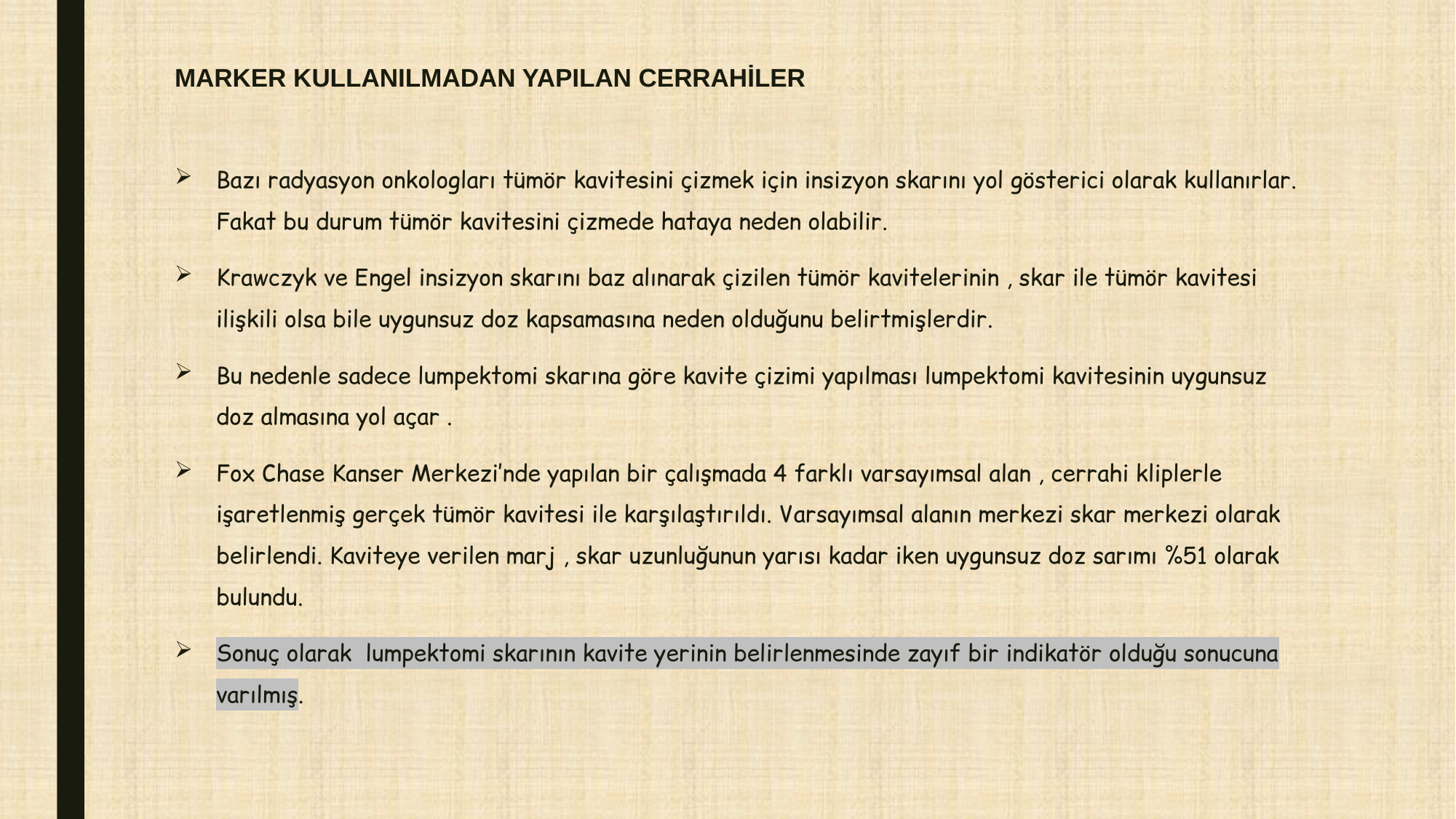

MARKER KULLANILMADAN YAPILAN CERRAHİLER

Bazı radyasyon onkologları tümör kavitesini çizmek için insizyon skarını yol gösterici olarak kullanırlar. Fakat bu durum tümör kavitesini çizmede hataya neden olabilir.
Krawczyk ve Engel insizyon skarını baz alınarak çizilen tümör kavitelerinin , skar ile tümör kavitesi ilişkili olsa bile uygunsuz doz kapsamasına neden olduğunu belirtmişlerdir.
Bu nedenle sadece lumpektomi skarına göre kavite çizimi yapılması lumpektomi kavitesinin uygunsuz doz almasına yol açar .
Fox Chase Kanser Merkezi’nde yapılan bir çalışmada 4 farklı varsayımsal alan , cerrahi kliplerle işaretlenmiş gerçek tümör kavitesi ile karşılaştırıldı. Varsayımsal alanın merkezi skar merkezi olarak belirlendi. Kaviteye verilen marj , skar uzunluğunun yarısı kadar iken uygunsuz doz sarımı %51 olarak bulundu.
Sonuç olarak  lumpektomi skarının kavite yerinin belirlenmesinde zayıf bir indikatör olduğu sonucuna varılmış.